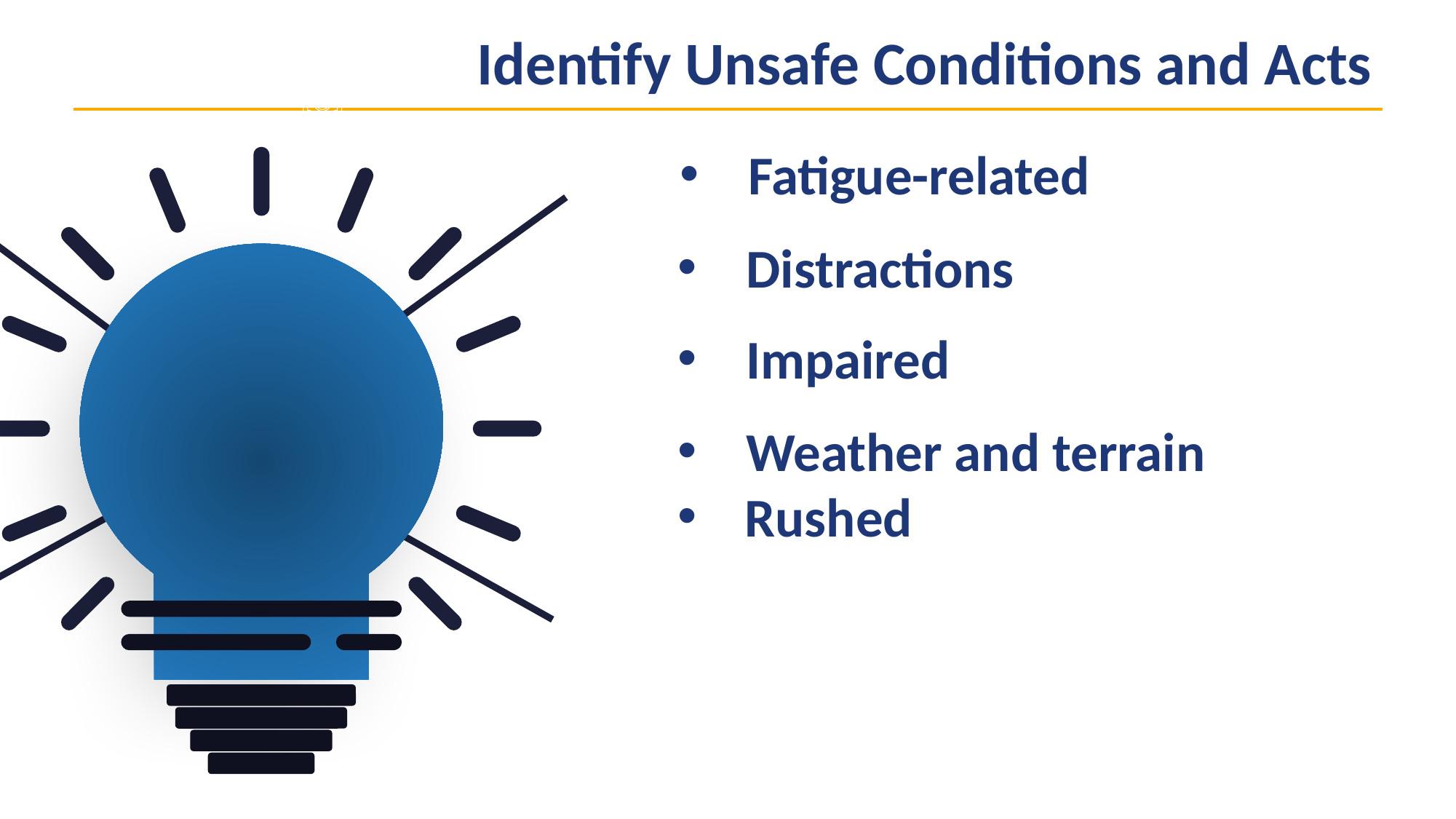

Identify Unsafe Conditions and Acts

Fatigue-related

Distractions

Impaired
Weather and terrain
 Rushed